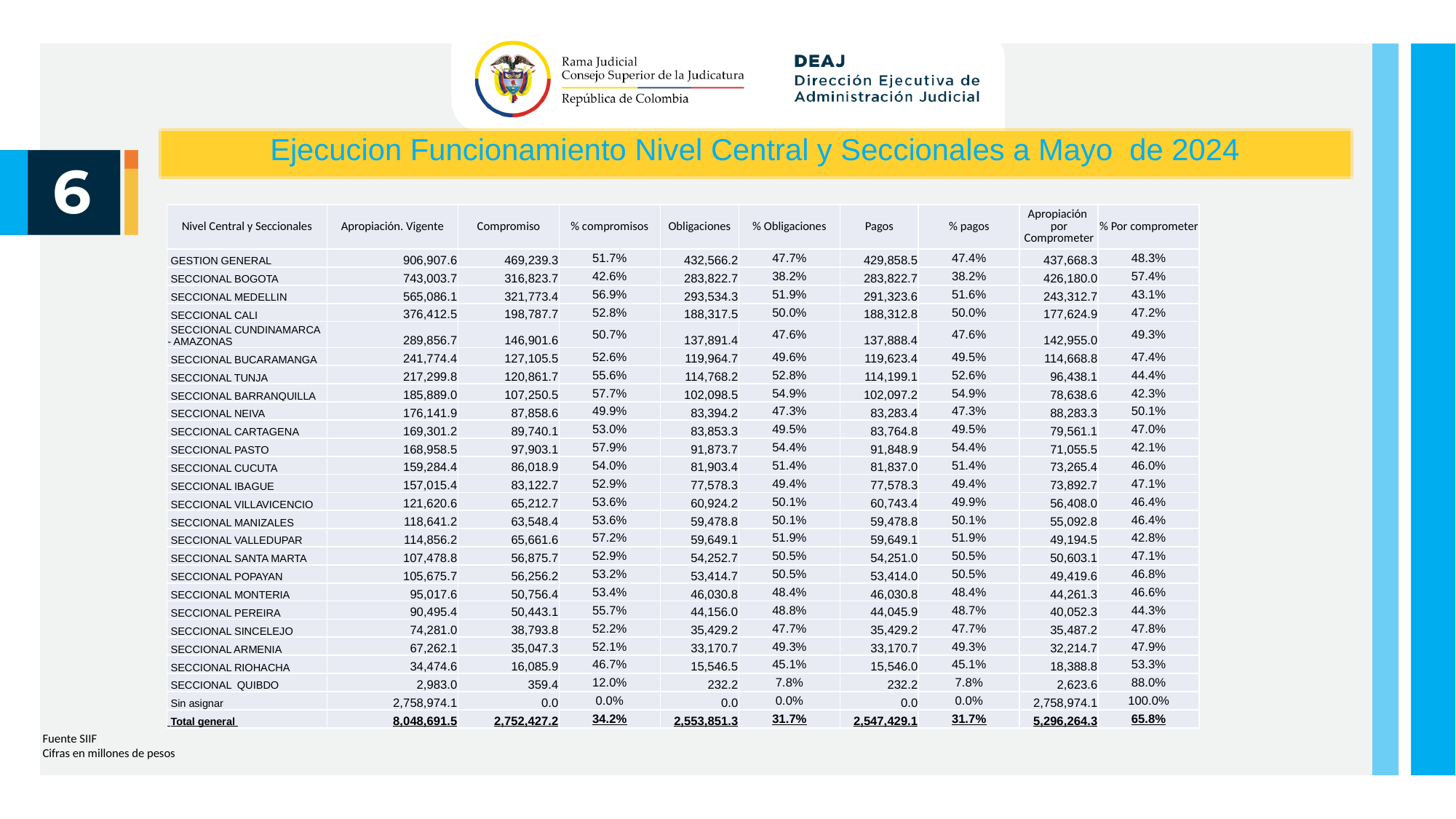

Ejecucion Funcionamiento Nivel Central y Seccionales a Mayo  de 2024
6
| Nivel Central y Seccionales | Apropiación. Vigente | Compromiso | % compromisos | Obligaciones | % Obligaciones | Pagos | % pagos | Apropiación por Comprometer | % Por comprometer |
| --- | --- | --- | --- | --- | --- | --- | --- | --- | --- |
| GESTION GENERAL | 906,907.6 | 469,239.3 | 51.7% | 432,566.2 | 47.7% | 429,858.5 | 47.4% | 437,668.3 | 48.3% |
| SECCIONAL BOGOTA | 743,003.7 | 316,823.7 | 42.6% | 283,822.7 | 38.2% | 283,822.7 | 38.2% | 426,180.0 | 57.4% |
| SECCIONAL MEDELLIN | 565,086.1 | 321,773.4 | 56.9% | 293,534.3 | 51.9% | 291,323.6 | 51.6% | 243,312.7 | 43.1% |
| SECCIONAL CALI | 376,412.5 | 198,787.7 | 52.8% | 188,317.5 | 50.0% | 188,312.8 | 50.0% | 177,624.9 | 47.2% |
| SECCIONAL CUNDINAMARCA - AMAZONAS | 289,856.7 | 146,901.6 | 50.7% | 137,891.4 | 47.6% | 137,888.4 | 47.6% | 142,955.0 | 49.3% |
| SECCIONAL BUCARAMANGA | 241,774.4 | 127,105.5 | 52.6% | 119,964.7 | 49.6% | 119,623.4 | 49.5% | 114,668.8 | 47.4% |
| SECCIONAL TUNJA | 217,299.8 | 120,861.7 | 55.6% | 114,768.2 | 52.8% | 114,199.1 | 52.6% | 96,438.1 | 44.4% |
| SECCIONAL BARRANQUILLA | 185,889.0 | 107,250.5 | 57.7% | 102,098.5 | 54.9% | 102,097.2 | 54.9% | 78,638.6 | 42.3% |
| SECCIONAL NEIVA | 176,141.9 | 87,858.6 | 49.9% | 83,394.2 | 47.3% | 83,283.4 | 47.3% | 88,283.3 | 50.1% |
| SECCIONAL CARTAGENA | 169,301.2 | 89,740.1 | 53.0% | 83,853.3 | 49.5% | 83,764.8 | 49.5% | 79,561.1 | 47.0% |
| SECCIONAL PASTO | 168,958.5 | 97,903.1 | 57.9% | 91,873.7 | 54.4% | 91,848.9 | 54.4% | 71,055.5 | 42.1% |
| SECCIONAL CUCUTA | 159,284.4 | 86,018.9 | 54.0% | 81,903.4 | 51.4% | 81,837.0 | 51.4% | 73,265.4 | 46.0% |
| SECCIONAL IBAGUE | 157,015.4 | 83,122.7 | 52.9% | 77,578.3 | 49.4% | 77,578.3 | 49.4% | 73,892.7 | 47.1% |
| SECCIONAL VILLAVICENCIO | 121,620.6 | 65,212.7 | 53.6% | 60,924.2 | 50.1% | 60,743.4 | 49.9% | 56,408.0 | 46.4% |
| SECCIONAL MANIZALES | 118,641.2 | 63,548.4 | 53.6% | 59,478.8 | 50.1% | 59,478.8 | 50.1% | 55,092.8 | 46.4% |
| SECCIONAL VALLEDUPAR | 114,856.2 | 65,661.6 | 57.2% | 59,649.1 | 51.9% | 59,649.1 | 51.9% | 49,194.5 | 42.8% |
| SECCIONAL SANTA MARTA | 107,478.8 | 56,875.7 | 52.9% | 54,252.7 | 50.5% | 54,251.0 | 50.5% | 50,603.1 | 47.1% |
| SECCIONAL POPAYAN | 105,675.7 | 56,256.2 | 53.2% | 53,414.7 | 50.5% | 53,414.0 | 50.5% | 49,419.6 | 46.8% |
| SECCIONAL MONTERIA | 95,017.6 | 50,756.4 | 53.4% | 46,030.8 | 48.4% | 46,030.8 | 48.4% | 44,261.3 | 46.6% |
| SECCIONAL PEREIRA | 90,495.4 | 50,443.1 | 55.7% | 44,156.0 | 48.8% | 44,045.9 | 48.7% | 40,052.3 | 44.3% |
| SECCIONAL SINCELEJO | 74,281.0 | 38,793.8 | 52.2% | 35,429.2 | 47.7% | 35,429.2 | 47.7% | 35,487.2 | 47.8% |
| SECCIONAL ARMENIA | 67,262.1 | 35,047.3 | 52.1% | 33,170.7 | 49.3% | 33,170.7 | 49.3% | 32,214.7 | 47.9% |
| SECCIONAL RIOHACHA | 34,474.6 | 16,085.9 | 46.7% | 15,546.5 | 45.1% | 15,546.0 | 45.1% | 18,388.8 | 53.3% |
| SECCIONAL QUIBDO | 2,983.0 | 359.4 | 12.0% | 232.2 | 7.8% | 232.2 | 7.8% | 2,623.6 | 88.0% |
| Sin asignar | 2,758,974.1 | 0.0 | 0.0% | 0.0 | 0.0% | 0.0 | 0.0% | 2,758,974.1 | 100.0% |
| Total general | 8,048,691.5 | 2,752,427.2 | 34.2% | 2,553,851.3 | 31.7% | 2,547,429.1 | 31.7% | 5,296,264.3 | 65.8% |
Fuente SIIF
Cifras en millones de pesos

Unidad de Presupuesto / Ejecución Presupuestal